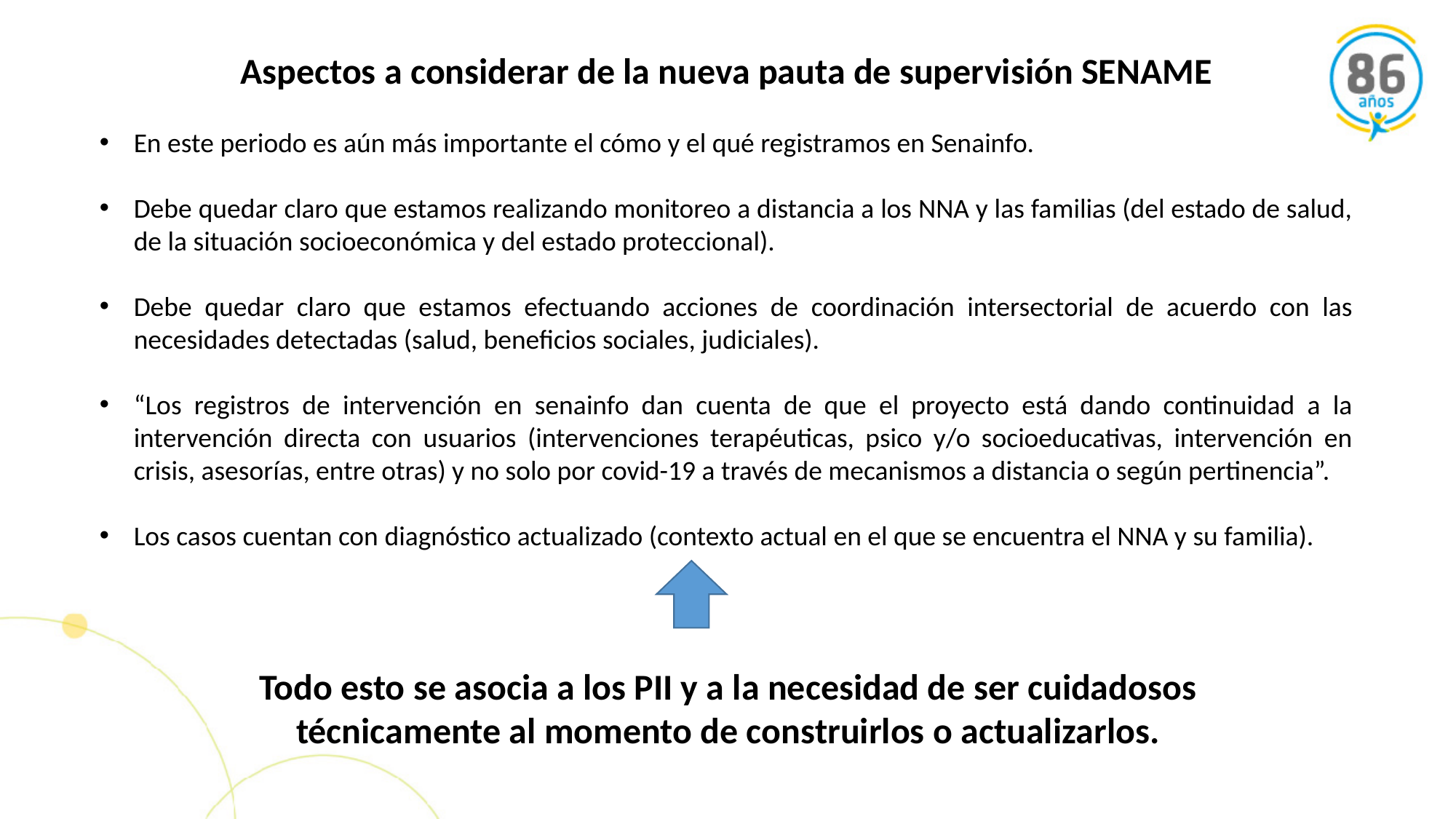

Aspectos a considerar de la nueva pauta de supervisión SENAME
En este periodo es aún más importante el cómo y el qué registramos en Senainfo.

Debe quedar claro que estamos realizando monitoreo a distancia a los NNA y las familias (del estado de salud, de la situación socioeconómica y del estado proteccional).

Debe quedar claro que estamos efectuando acciones de coordinación intersectorial de acuerdo con las necesidades detectadas (salud, beneficios sociales, judiciales).

“Los registros de intervención en senainfo dan cuenta de que el proyecto está dando continuidad a la intervención directa con usuarios (intervenciones terapéuticas, psico y/o socioeducativas, intervención en crisis, asesorías, entre otras) y no solo por covid-19 a través de mecanismos a distancia o según pertinencia”.

Los casos cuentan con diagnóstico actualizado (contexto actual en el que se encuentra el NNA y su familia).

Todo esto se asocia a los PII y a la necesidad de ser cuidadosos técnicamente al momento de construirlos o actualizarlos.